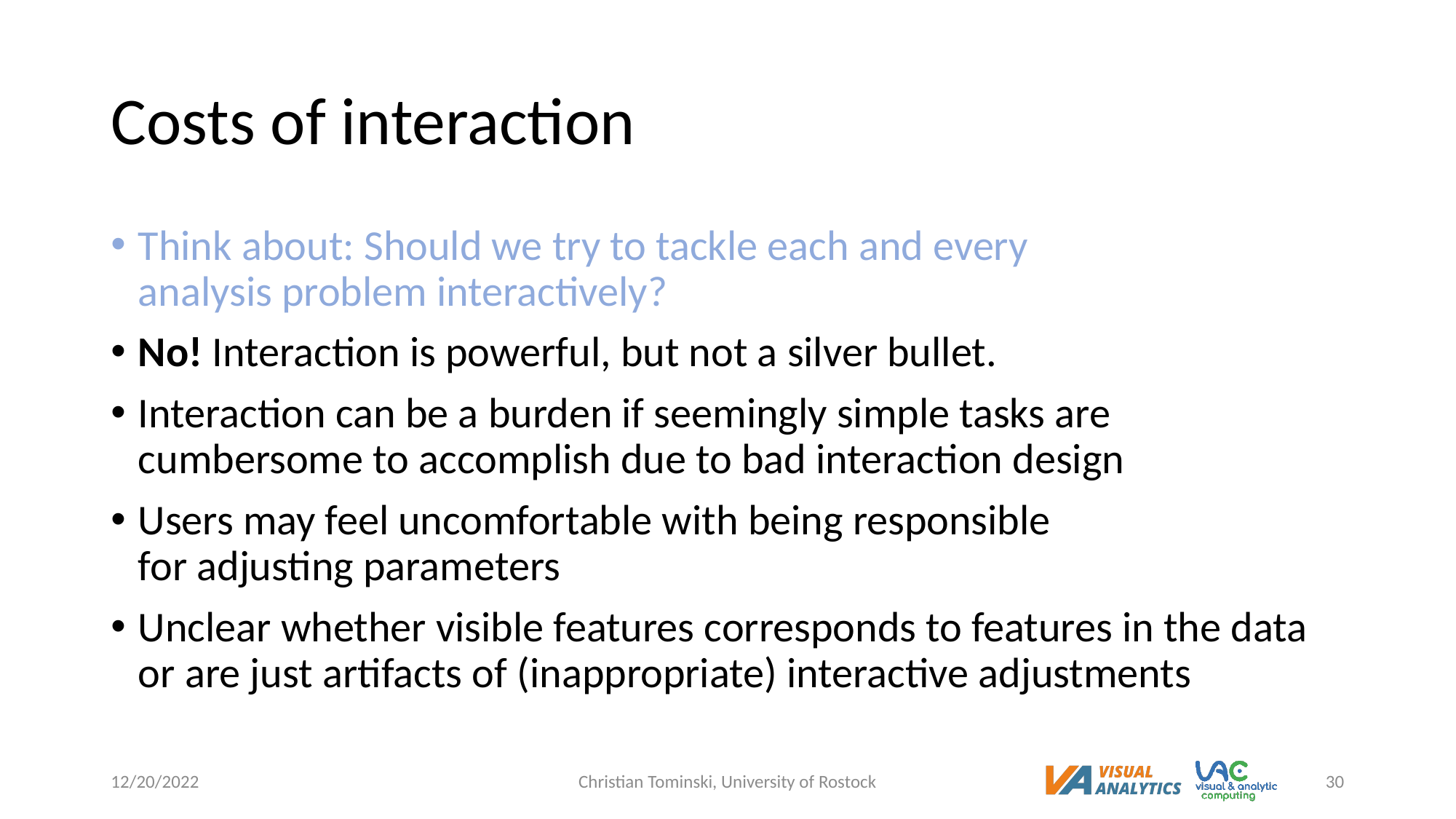

# Costs of interaction
Think about: Should we try to tackle each and every
analysis problem interactively?
No! Interaction is powerful, but not a silver bullet.
Interaction can be a burden if seemingly simple tasks are cumbersome to accomplish due to bad interaction design
Users may feel uncomfortable with being responsible
for adjusting parameters
Unclear whether visible features corresponds to features in the data or are just artifacts of (inappropriate) interactive adjustments
12/20/2022
Christian Tominski, University of Rostock
30